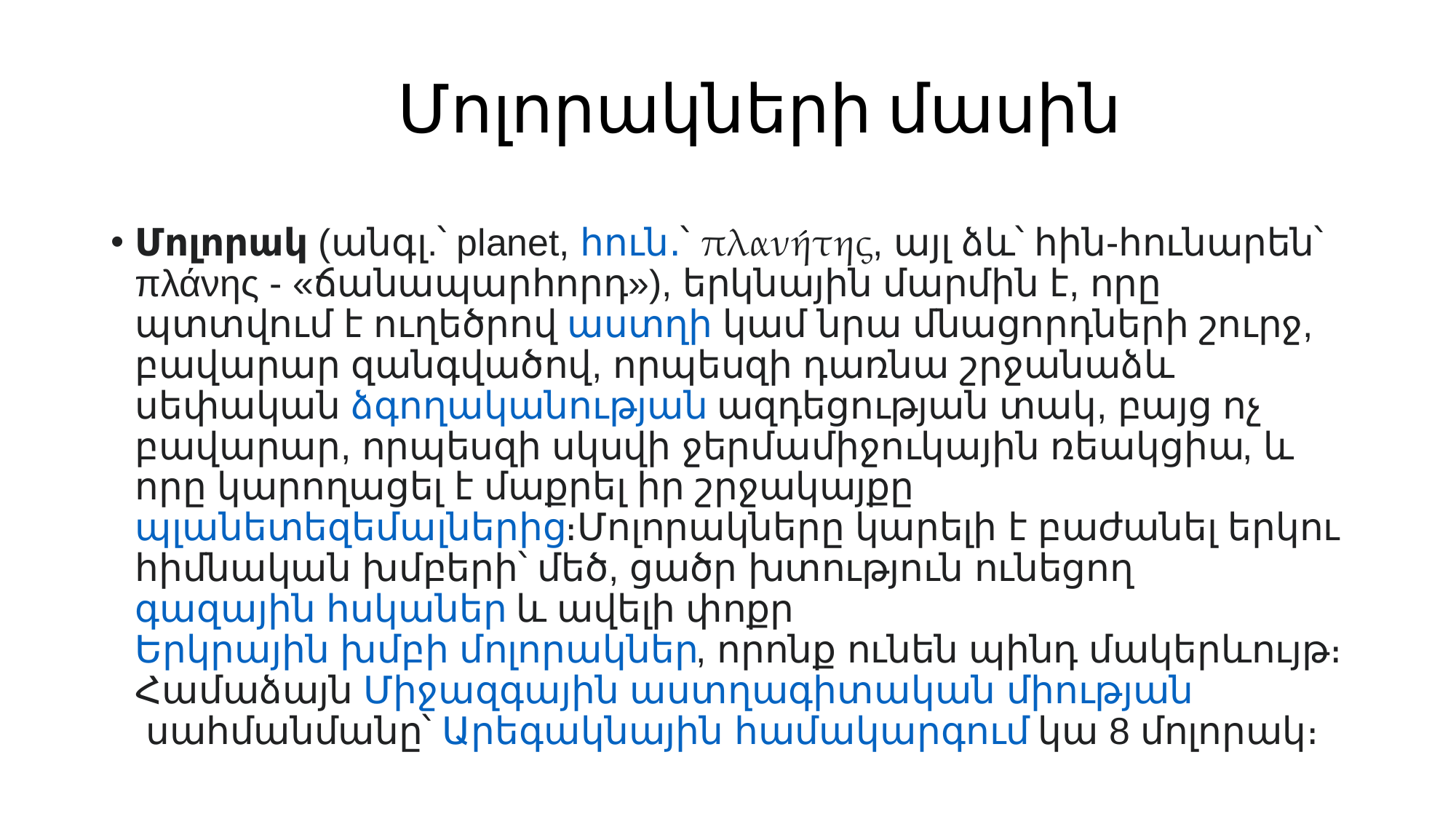

# Մոլորակների մասին
Մոլորակ (անգլ.՝ planet, հուն․՝ πλανήτης, այլ ձև՝ հին-հունարեն՝ πλάνης - «ճանապարհորդ»), երկնային մարմին է, որը պտտվում է ուղեծրով աստղի կամ նրա մնացորդների շուրջ, բավարար զանգվածով, որպեսզի դառնա շրջանաձև սեփական ձգողականության ազդեցության տակ, բայց ոչ բավարար, որպեսզի սկսվի ջերմամիջուկային ռեակցիա, և որը կարողացել է մաքրել իր շրջակայքը պլանետեզեմալներից։Մոլորակները կարելի է բաժանել երկու հիմնական խմբերի՝ մեծ, ցածր խտություն ունեցող գազային հսկաներ և ավելի փոքր Երկրային խմբի մոլորակներ, որոնք ունեն պինդ մակերևույթ։ Համաձայն Միջազգային աստղագիտական միության սահմանմանը՝ Արեգակնային համակարգում կա 8 մոլորակ։